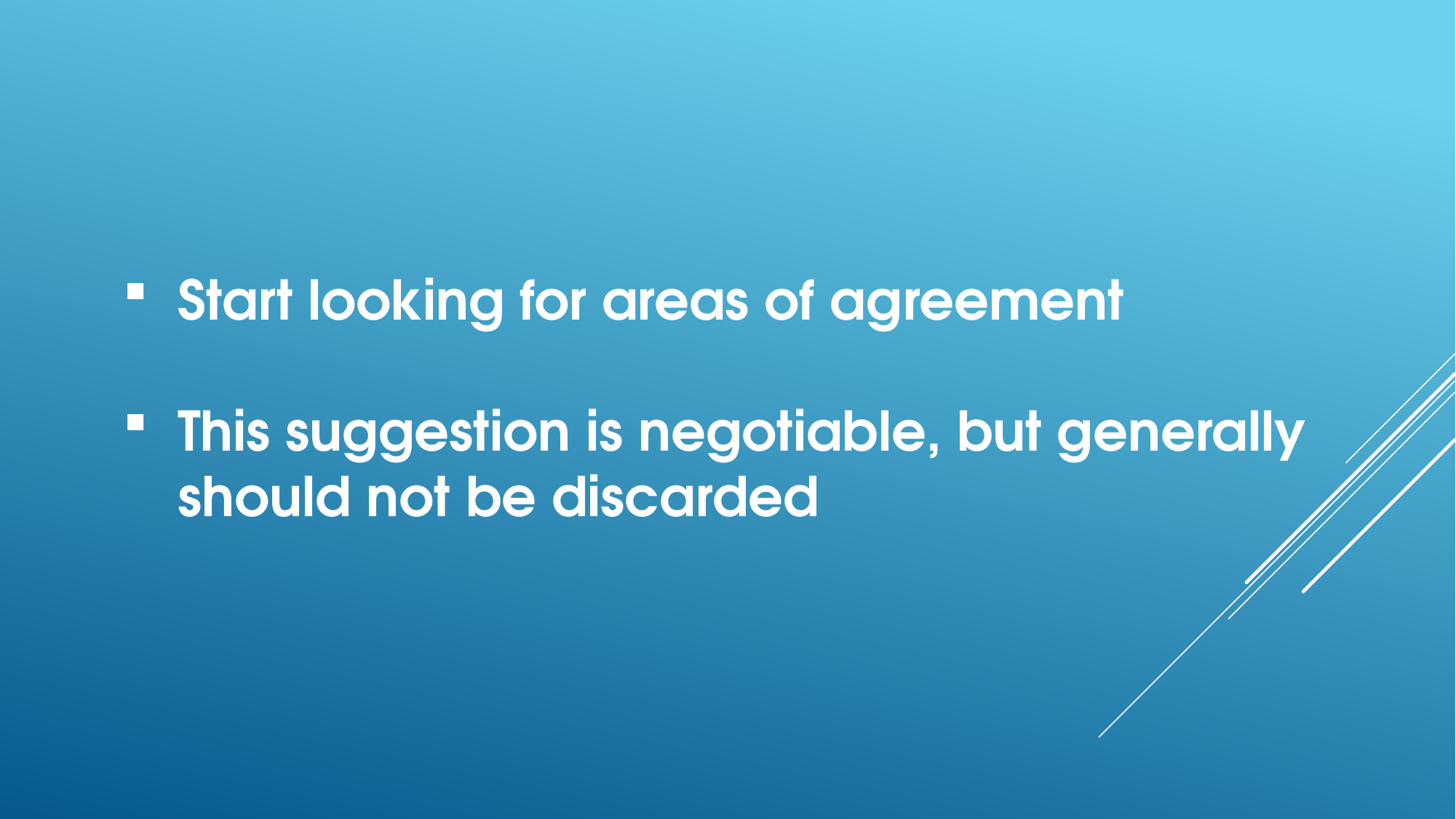

Start looking for areas of agreement

This suggestion is negotiable, but generally should not be discarded